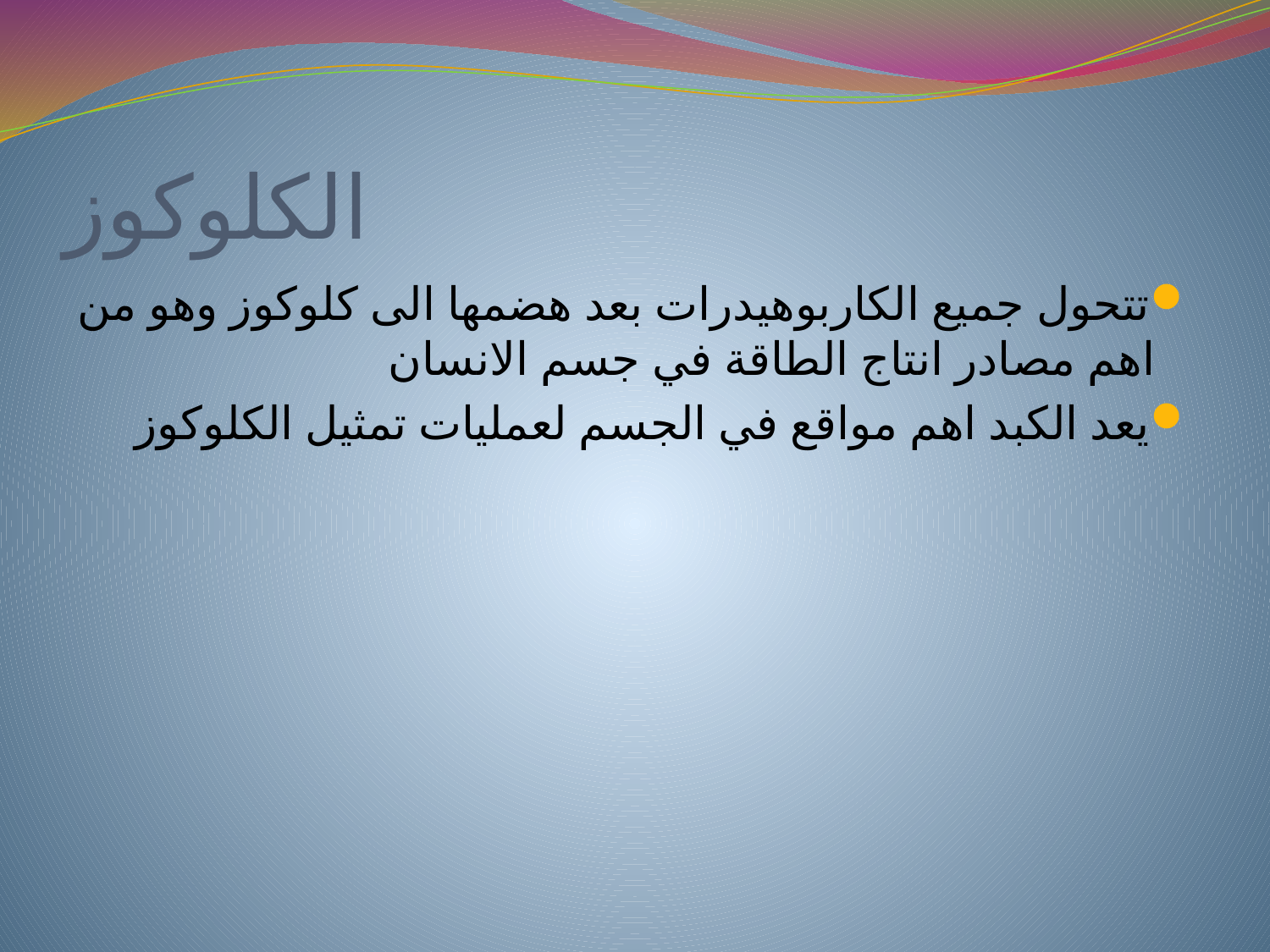

# الكلوكوز
تتحول جميع الكاربوهيدرات بعد هضمها الى كلوكوز وهو من اهم مصادر انتاج الطاقة في جسم الانسان
يعد الكبد اهم مواقع في الجسم لعمليات تمثيل الكلوكوز